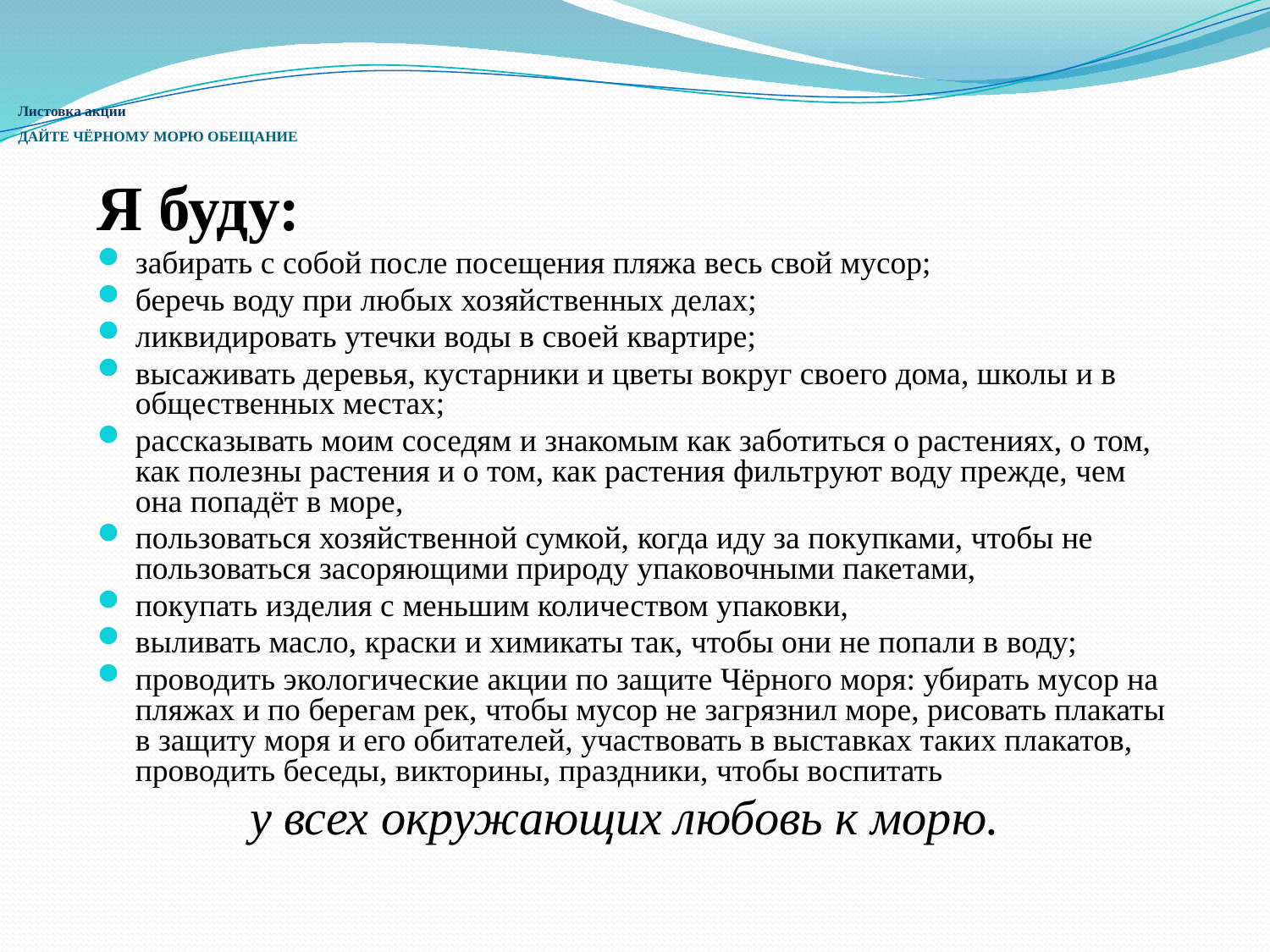

# Листовка акции ДАЙТЕ ЧЁРНОМУ МОРЮ ОБЕЩАНИЕ
Я буду:
забирать с собой после посещения пляжа весь свой мусор;
беречь воду при любых хозяйственных делах;
ликвидировать утечки воды в своей квартире;
высаживать деревья, кустарники и цветы вокруг своего дома, школы и в общественных местах;
рассказывать моим соседям и знакомым как заботиться о растениях, о том, как полезны растения и о том, как растения фильтруют воду прежде, чем она попадёт в море,
пользоваться хозяйственной сумкой, когда иду за покупками, чтобы не пользоваться засоряющими природу упаковочными пакетами,
покупать изделия с меньшим количеством упаковки,
выливать масло, краски и химикаты так, чтобы они не попали в воду;
проводить экологические акции по защите Чёрного моря: убирать мусор на пляжах и по берегам рек, чтобы мусор не загрязнил море, рисовать плакаты в защиту моря и его обитателей, участвовать в выставках таких плакатов, проводить беседы, викторины, праздники, чтобы воспитать
                   у всех окружающих любовь к морю.